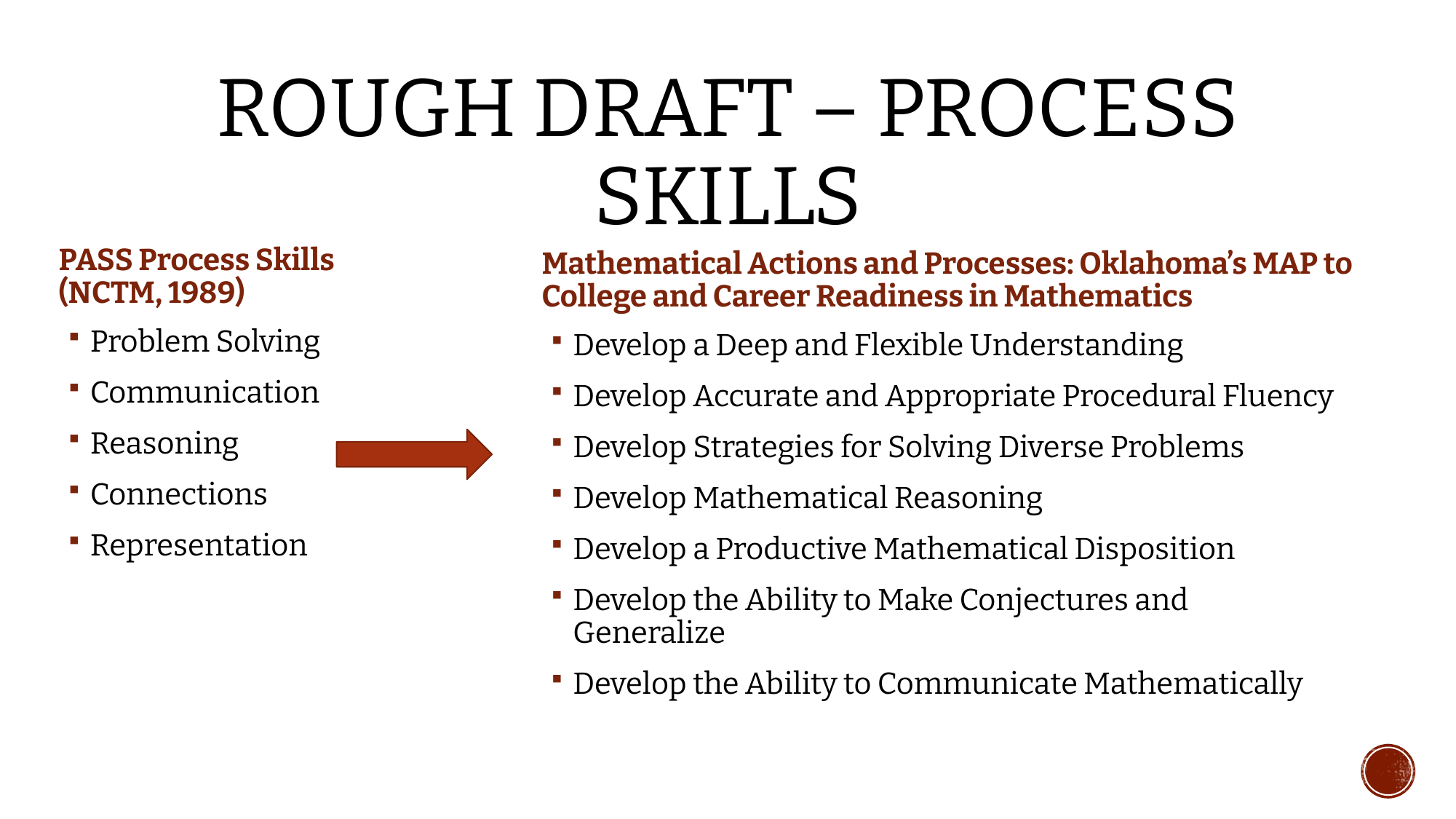

# Rough Draft – Process skills
PASS Process Skills (NCTM, 1989)
Mathematical Actions and Processes: Oklahoma’s MAP to College and Career Readiness in Mathematics
Problem Solving
Communication
Reasoning
Connections
Representation

Develop a Deep and Flexible Understanding
Develop Accurate and Appropriate Procedural Fluency
Develop Strategies for Solving Diverse Problems
Develop Mathematical Reasoning
Develop a Productive Mathematical Disposition
Develop the Ability to Make Conjectures and Generalize
Develop the Ability to Communicate Mathematically